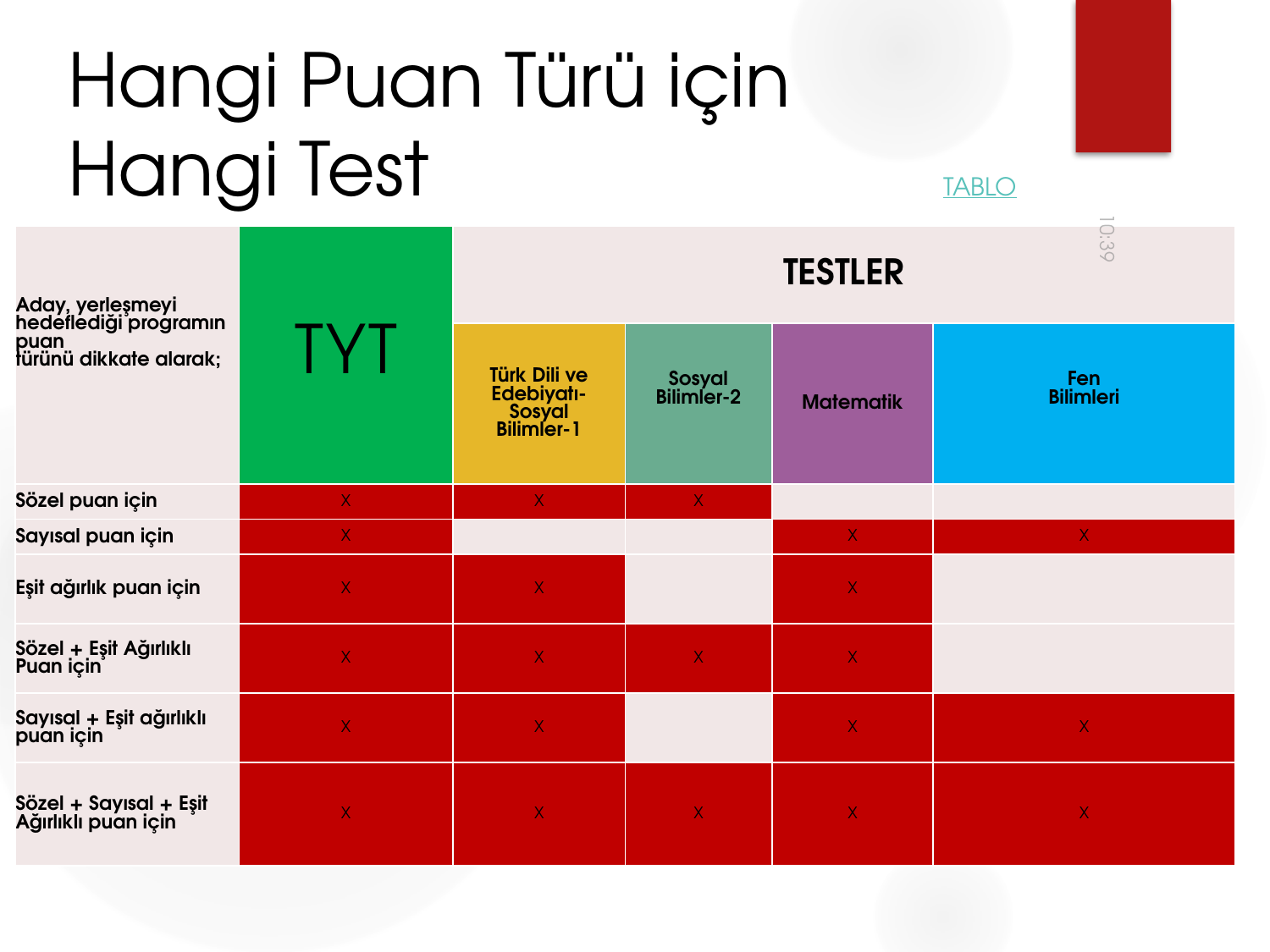

# Hangi Puan Türü için Hangi Test                         TABLO
| Aday, yerleşmeyi hedeflediği programın puan türünü dikkate alarak; | TYT | TESTLER |  |  |  |
| --- | --- | --- | --- | --- | --- |
|  |  | Türk Dili ve Edebiyatı- Sosyal Bilimler-1 | Sosyal Bilimler-2 | Matematik | Fen Bilimleri |
| Sözel puan için | X | X | X |  |  |
| Sayısal puan için | X |  |  | X | X |
| Eşit ağırlık puan için | X | X |  | X |  |
| Sözel + Eşit Ağırlıklı Puan için | X | X | X | X |  |
| Sayısal + Eşit ağırlıklı puan için | X | X |  | X | X |
| Sözel + Sayısal + Eşit Ağırlıklı puan için | X | X | X | X | X |
10:39